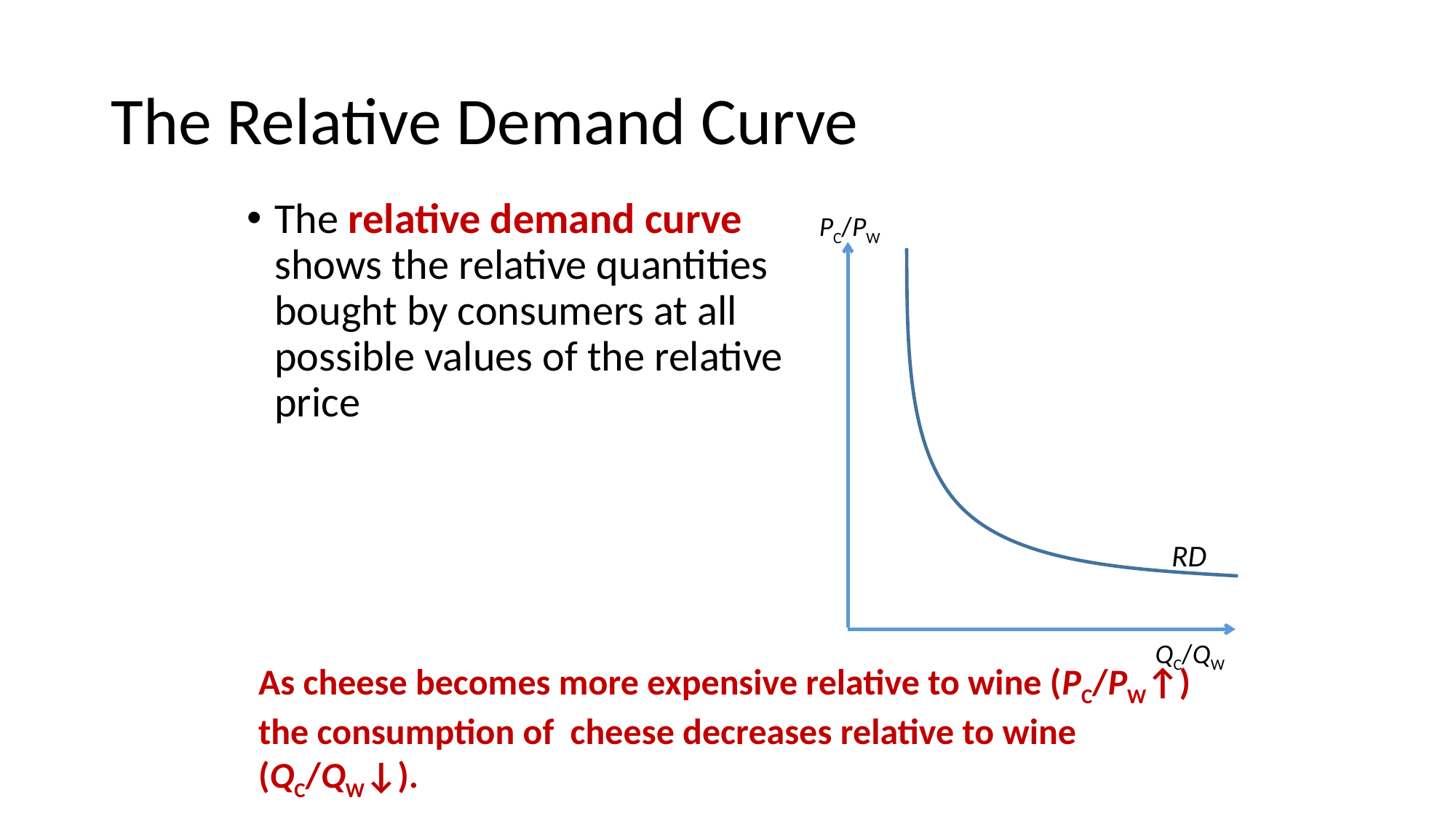

# The Relative Demand Curve
The relative demand curve shows the relative quantities bought by consumers at all possible values of the relative price
PC/PW

RD
QC/QW
As cheese becomes more expensive relative to wine (PC/PW↑) the consumption of  cheese decreases relative to wine (QC/QW↓).